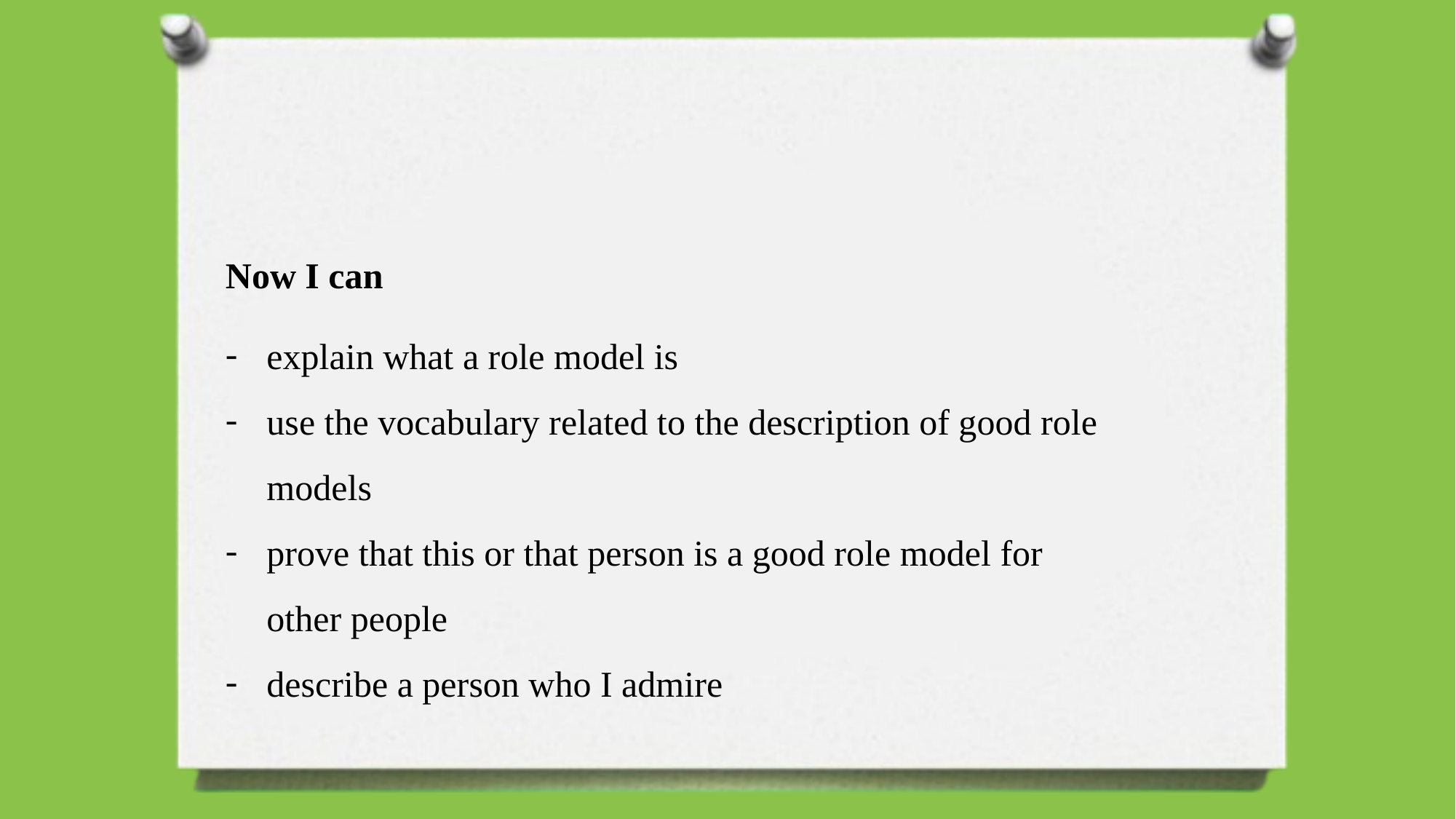

Now I can
explain what a role model is
use the vocabulary related to the description of good role models
prove that this or that person is a good role model for other people
describe a person who I admire